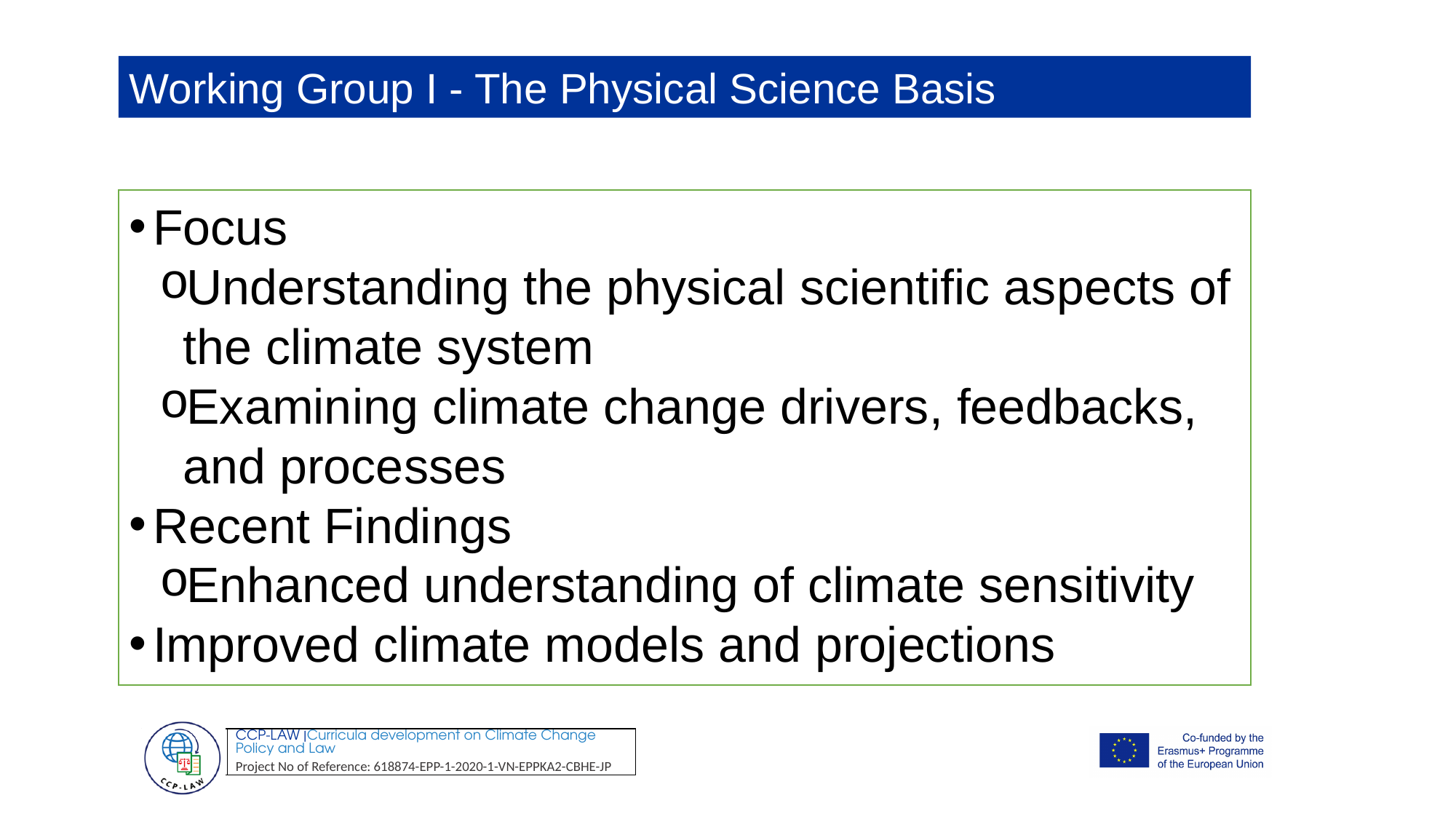

Working Group I - The Physical Science Basis
Focus
Understanding the physical scientific aspects of the climate system
Examining climate change drivers, feedbacks, and processes
Recent Findings
Enhanced understanding of climate sensitivity
Improved climate models and projections